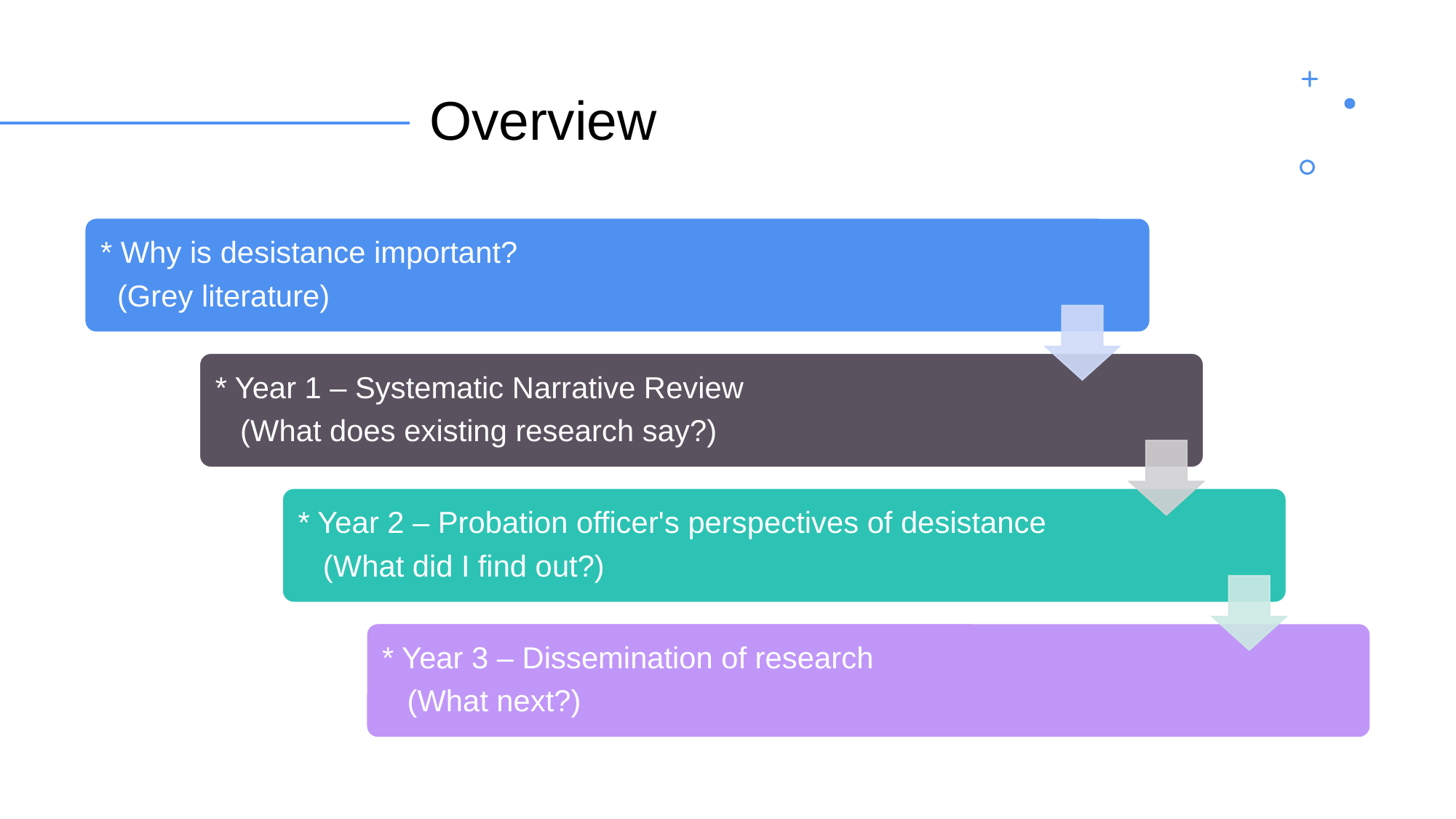

# Overview

* Why is desistance important?
  (Grey literature)
* Year 1 – Systematic Narrative Review
   (What does existing research say?)
* Year 2 – Probation officer's perspectives of desistance
   (What did I find out?)
* Year 3 – Dissemination of research
   (What next?)